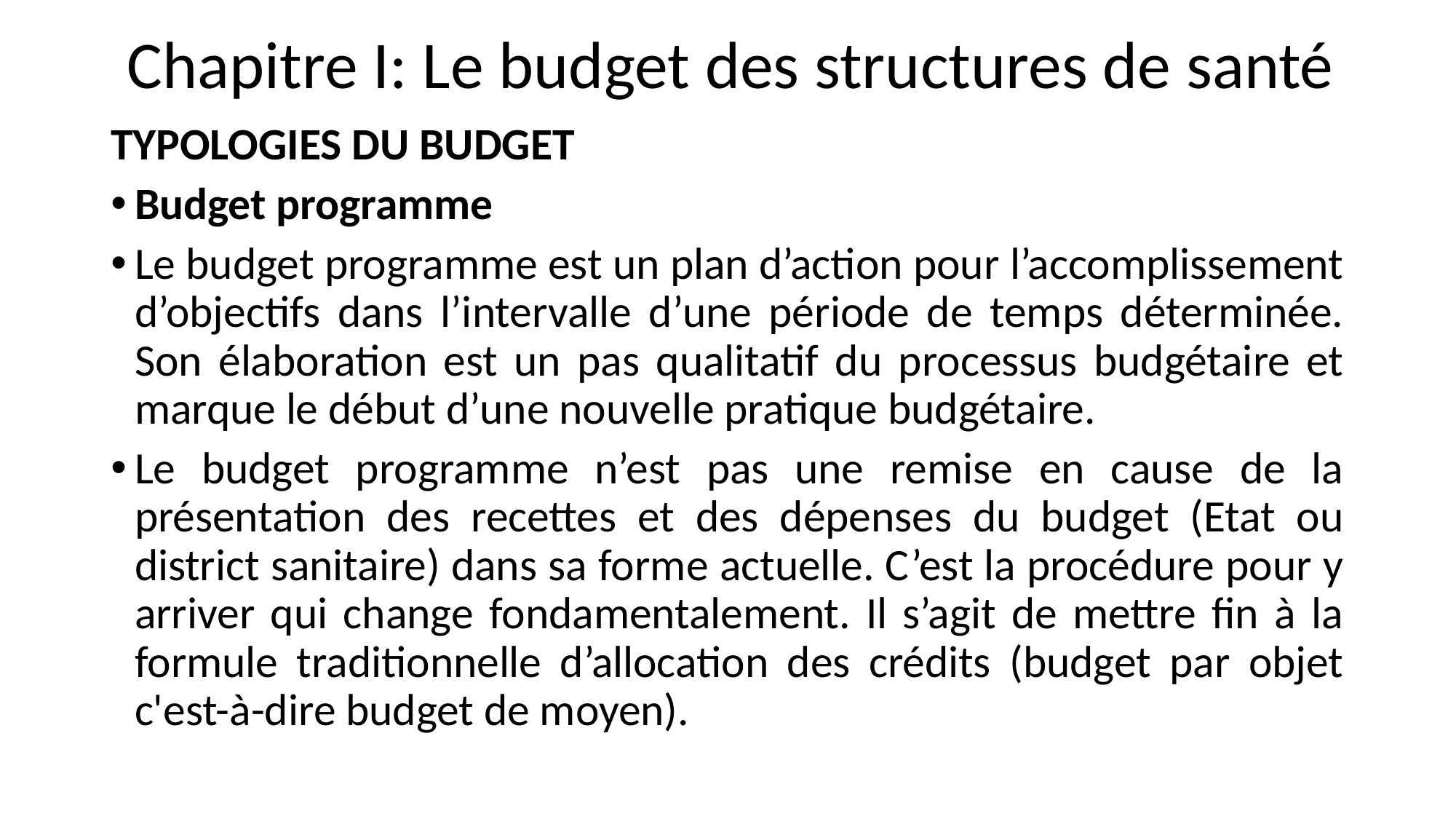

# Chapitre I: Le budget des structures de santé
TYPOLOGIES DU BUDGET
Budget programme
Le budget programme est un plan d’action pour l’accomplissement d’objectifs dans l’intervalle d’une période de temps déterminée. Son élaboration est un pas qualitatif du processus budgétaire et marque le début d’une nouvelle pratique budgétaire.
Le budget programme n’est pas une remise en cause de la présentation des recettes et des dépenses du budget (Etat ou district sanitaire) dans sa forme actuelle. C’est la procédure pour y arriver qui change fondamentalement. Il s’agit de mettre fin à la formule traditionnelle d’allocation des crédits (budget par objet c'est-à-dire budget de moyen).